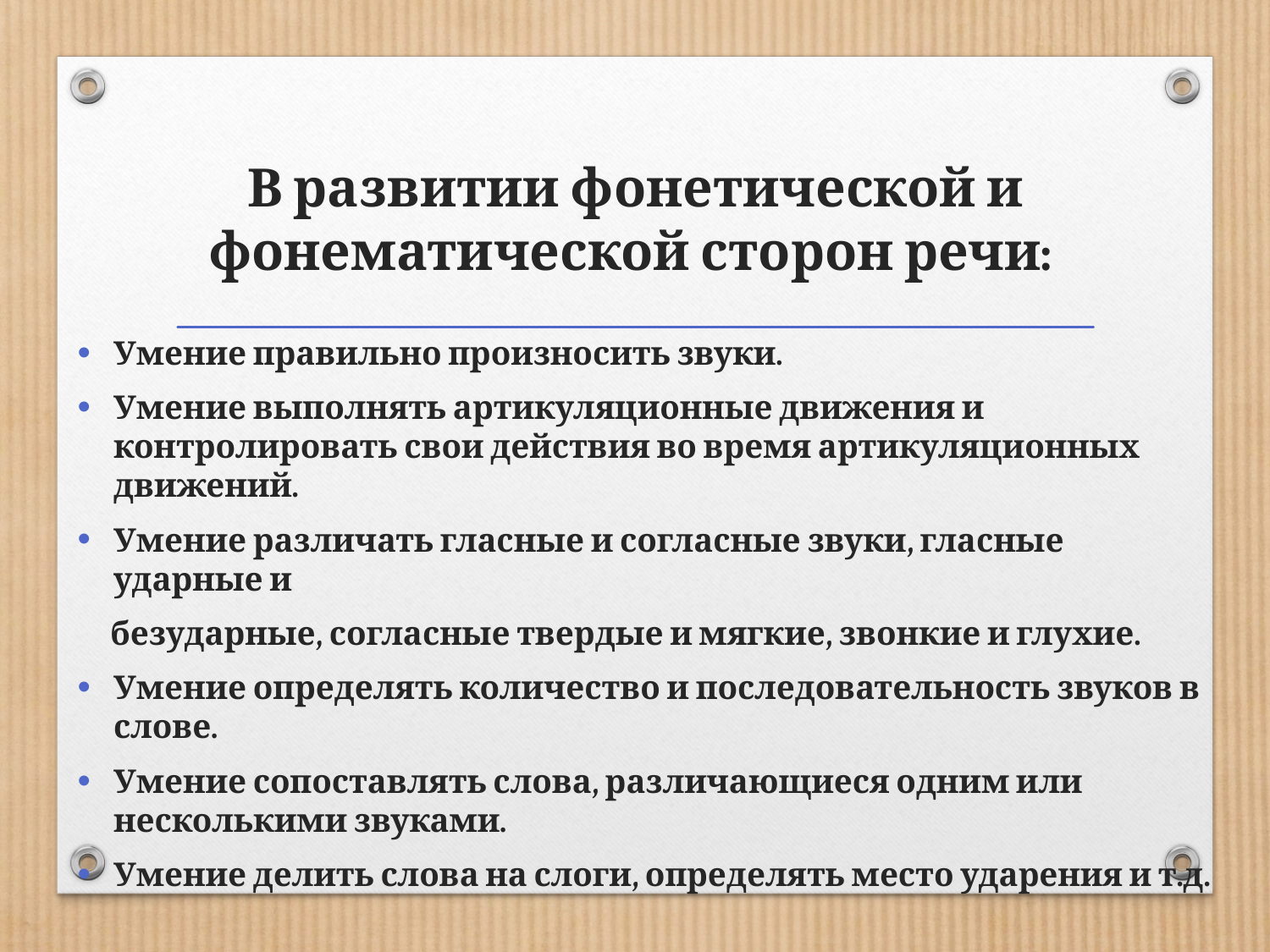

# В развитии фонетической и фонематической сторон речи:
Умение правильно произносить звуки.
Умение выполнять артикуляционные движения и контролировать свои действия во время артикуляционных движений.
Умение различать гласные и согласные звуки, гласные ударные и
     безударные, согласные твердые и мягкие, звонкие и глухие.
Умение определять количество и последовательность звуков в слове.
Умение сопоставлять слова, различающиеся одним или несколькими звуками.
Умение делить слова на слоги, определять место ударения и т.д.